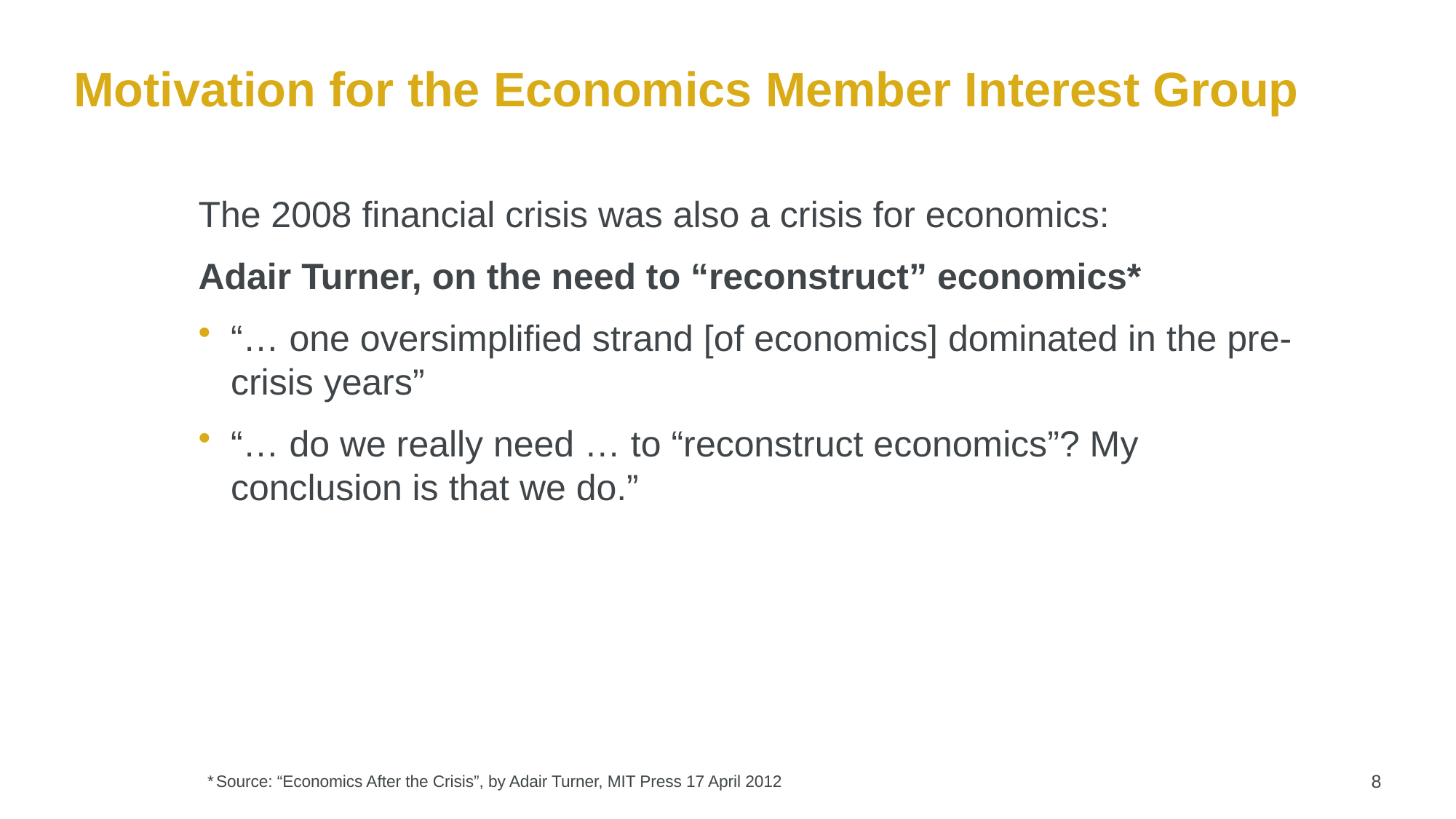

# Motivation for the Economics Member Interest Group
The 2008 financial crisis was also a crisis for economics:
Adair Turner, on the need to “reconstruct” economics*
“… one oversimplified strand [of economics] dominated in the pre-crisis years”
“… do we really need … to “reconstruct economics”? My conclusion is that we do.”

8
* Source: “Economics After the Crisis”, by Adair Turner, MIT Press 17 April 2012